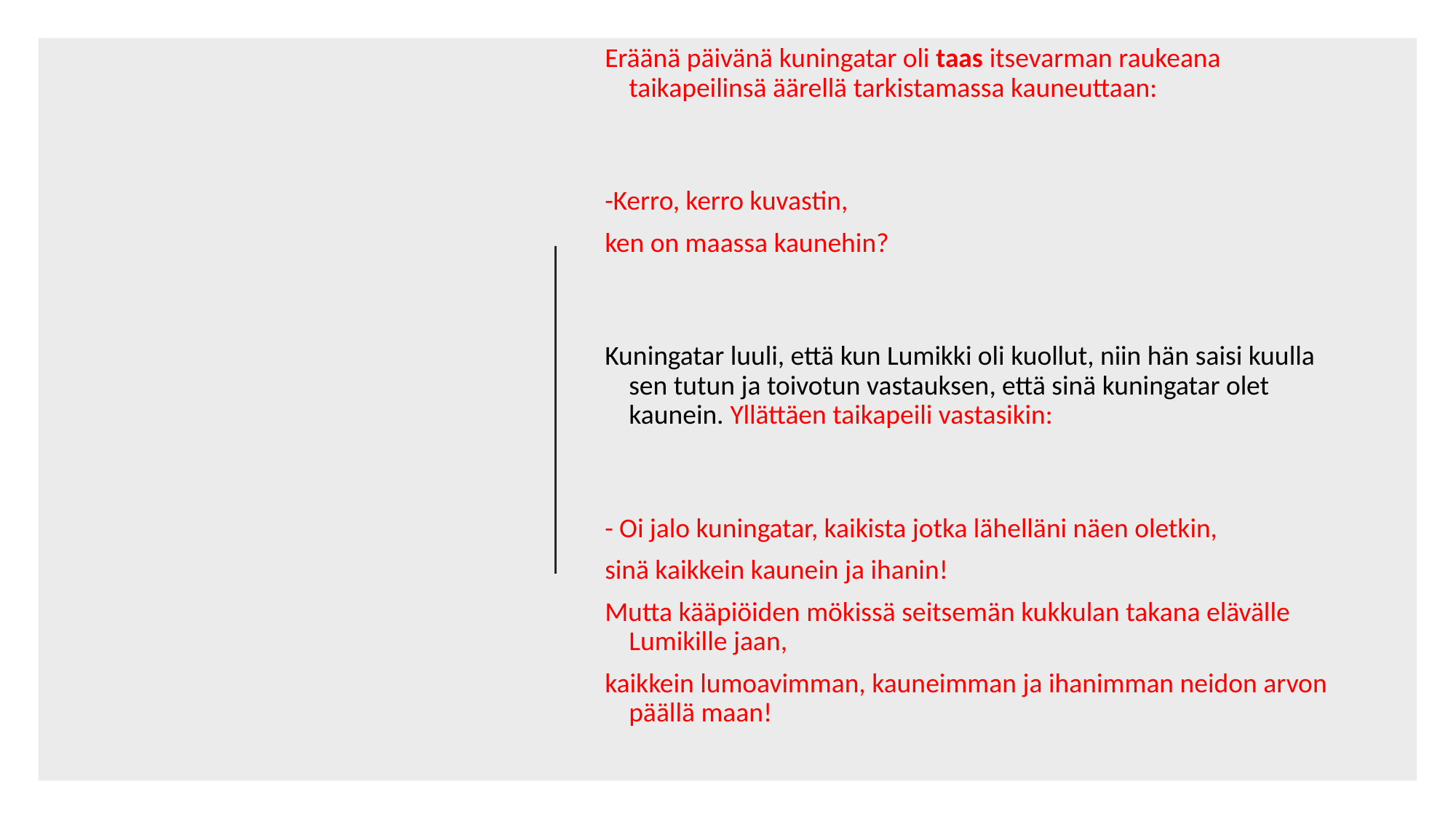

Eräänä päivänä kuningatar oli taas itsevarman raukeana taikapeilinsä äärellä tarkistamassa kauneuttaan:

-Kerro, kerro kuvastin,
ken on maassa kaunehin?

Kuningatar luuli, että kun Lumikki oli kuollut, niin hän saisi kuulla sen tutun ja toivotun vastauksen, että sinä kuningatar olet kaunein. Yllättäen taikapeili vastasikin:

- Oi jalo kuningatar, kaikista jotka lähelläni näen oletkin,
sinä kaikkein kaunein ja ihanin!
Mutta kääpiöiden mökissä seitsemän kukkulan takana elävälle Lumikille jaan,
kaikkein lumoavimman, kauneimman ja ihanimman neidon arvon päällä maan!

#